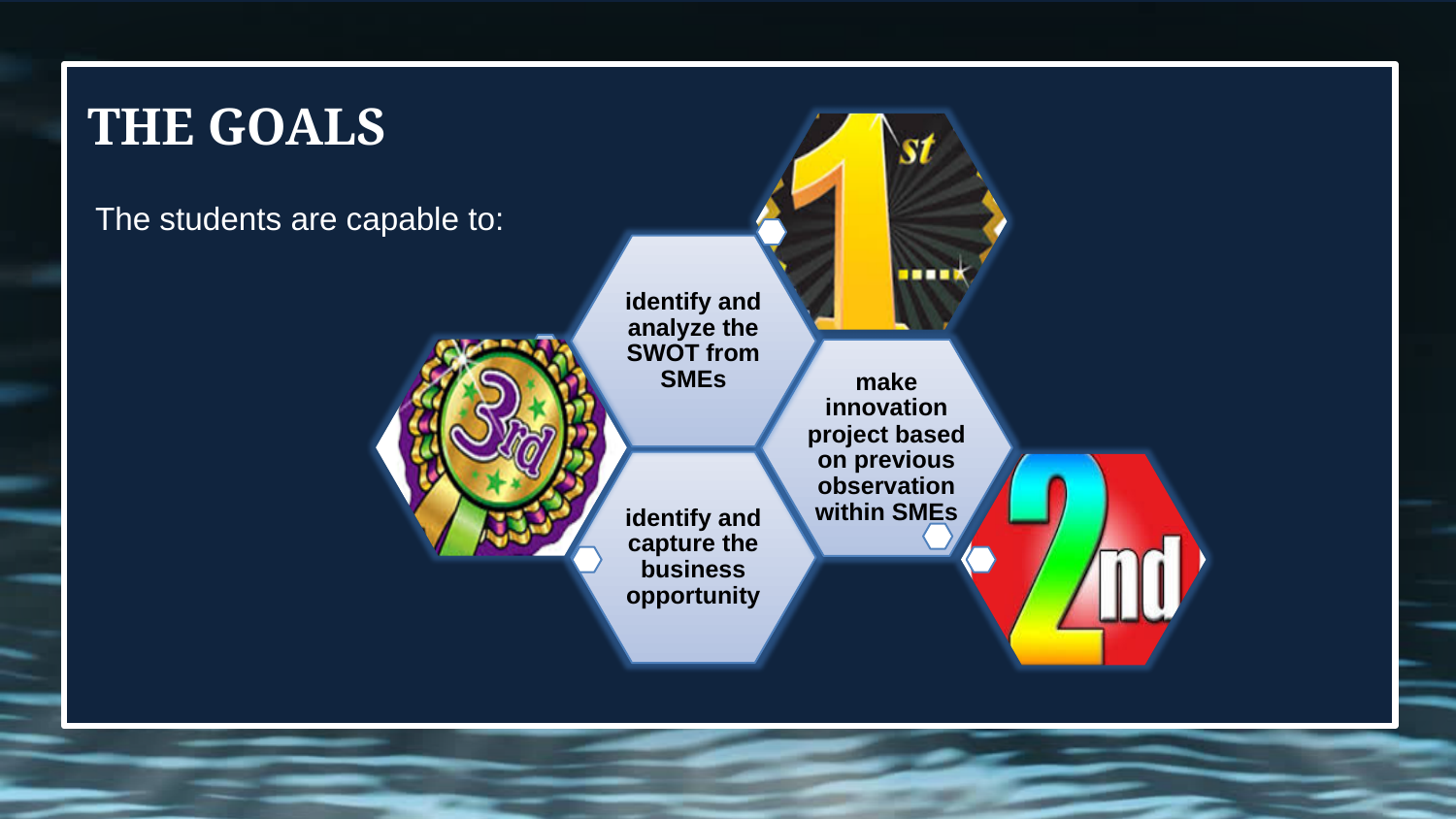

# The goals
identify and capture the business opportunity
make innovation project based on previous observation within SMEs
identify and analyze the SWOT from SMEs
The students are capable to: